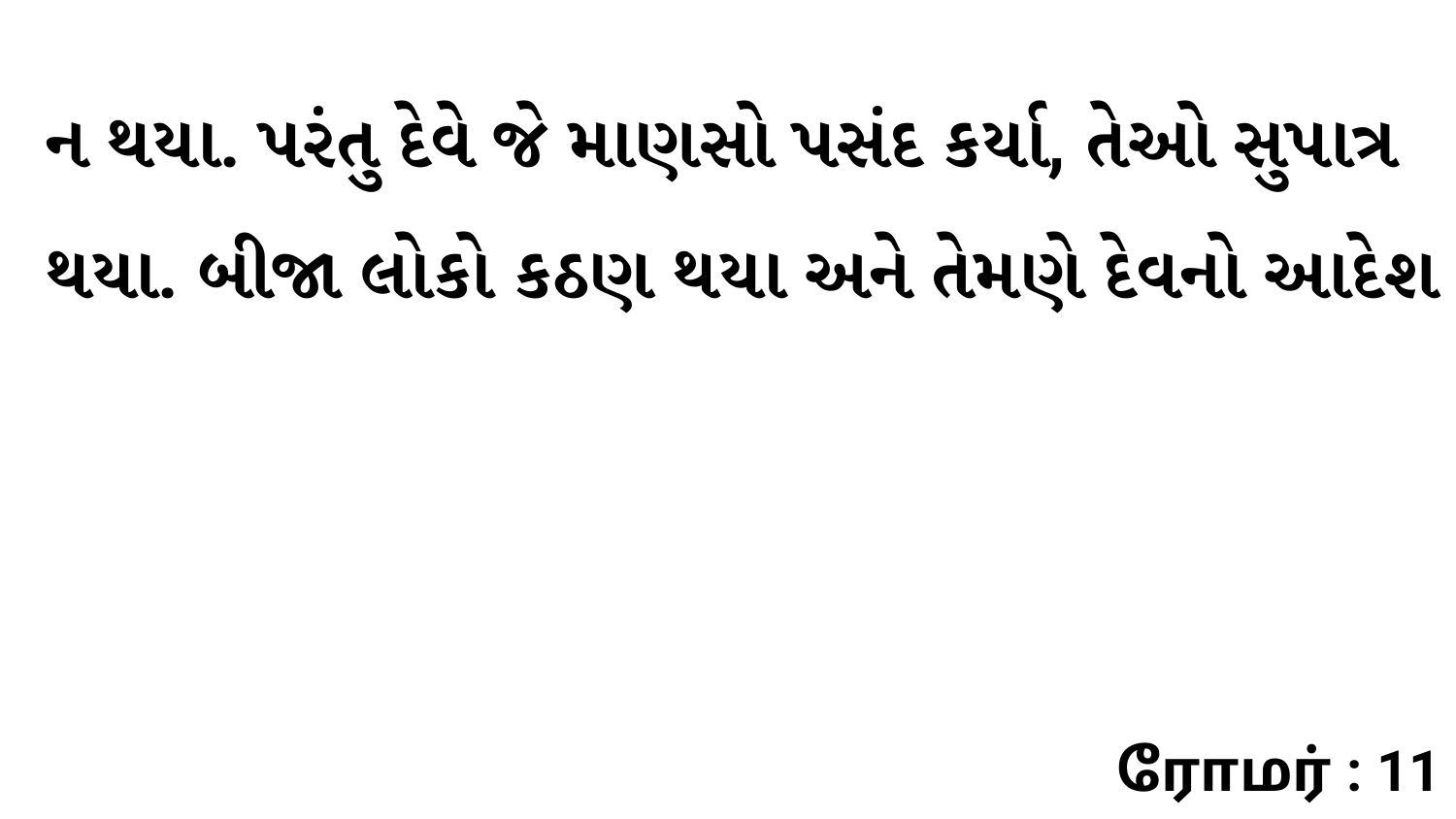

ન થયા. પરંતુ દેવે જે માણસો પસંદ કર્યા, તેઓ સુપાત્ર થયા. બીજા લોકો કઠણ થયા અને તેમણે દેવનો આદેશ
ரோமர் : 11